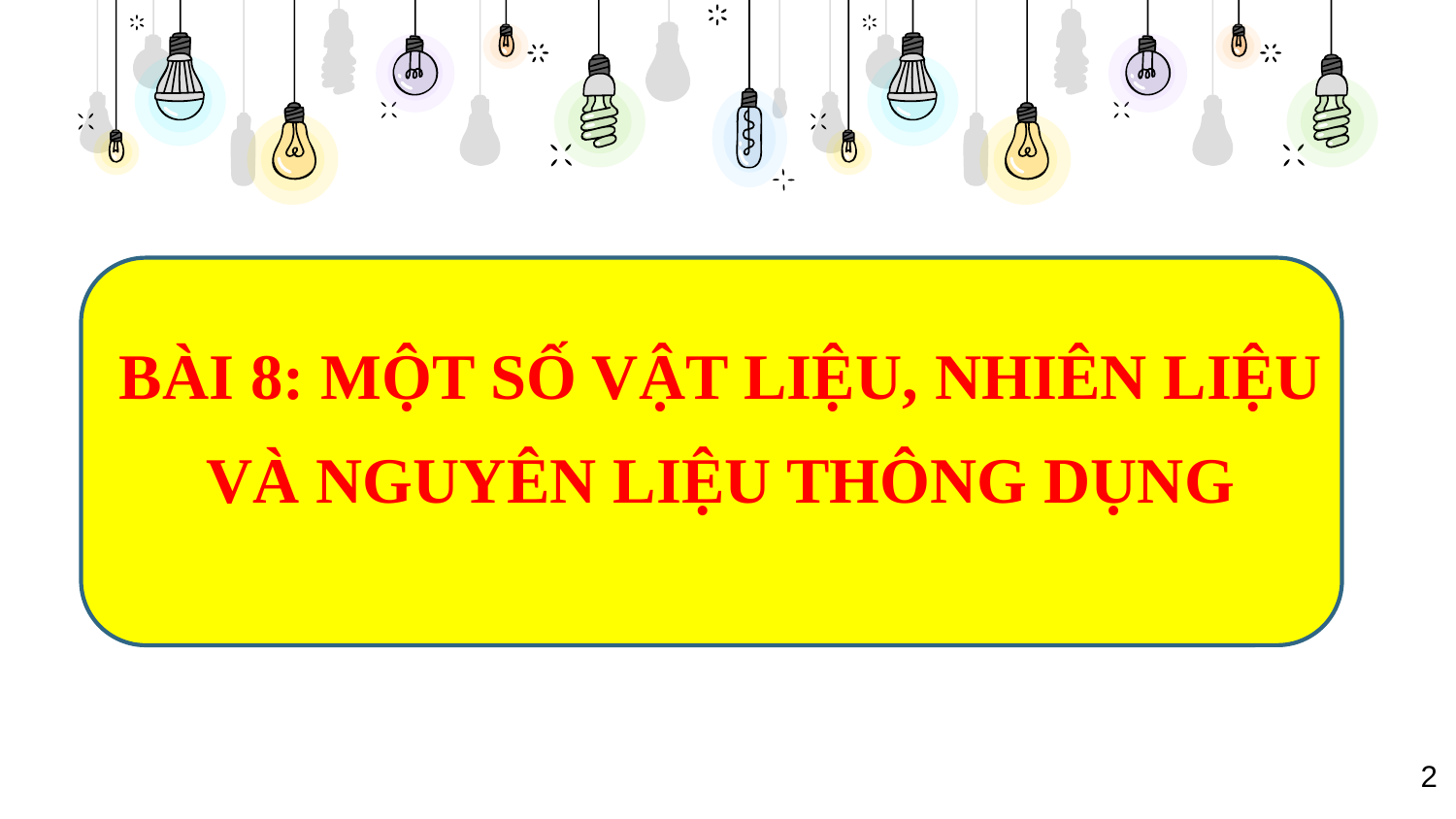

BÀI 8: MỘT SỐ VẬT LIỆU, NHIÊN LIỆU VÀ NGUYÊN LIỆU THÔNG DỤNG
2